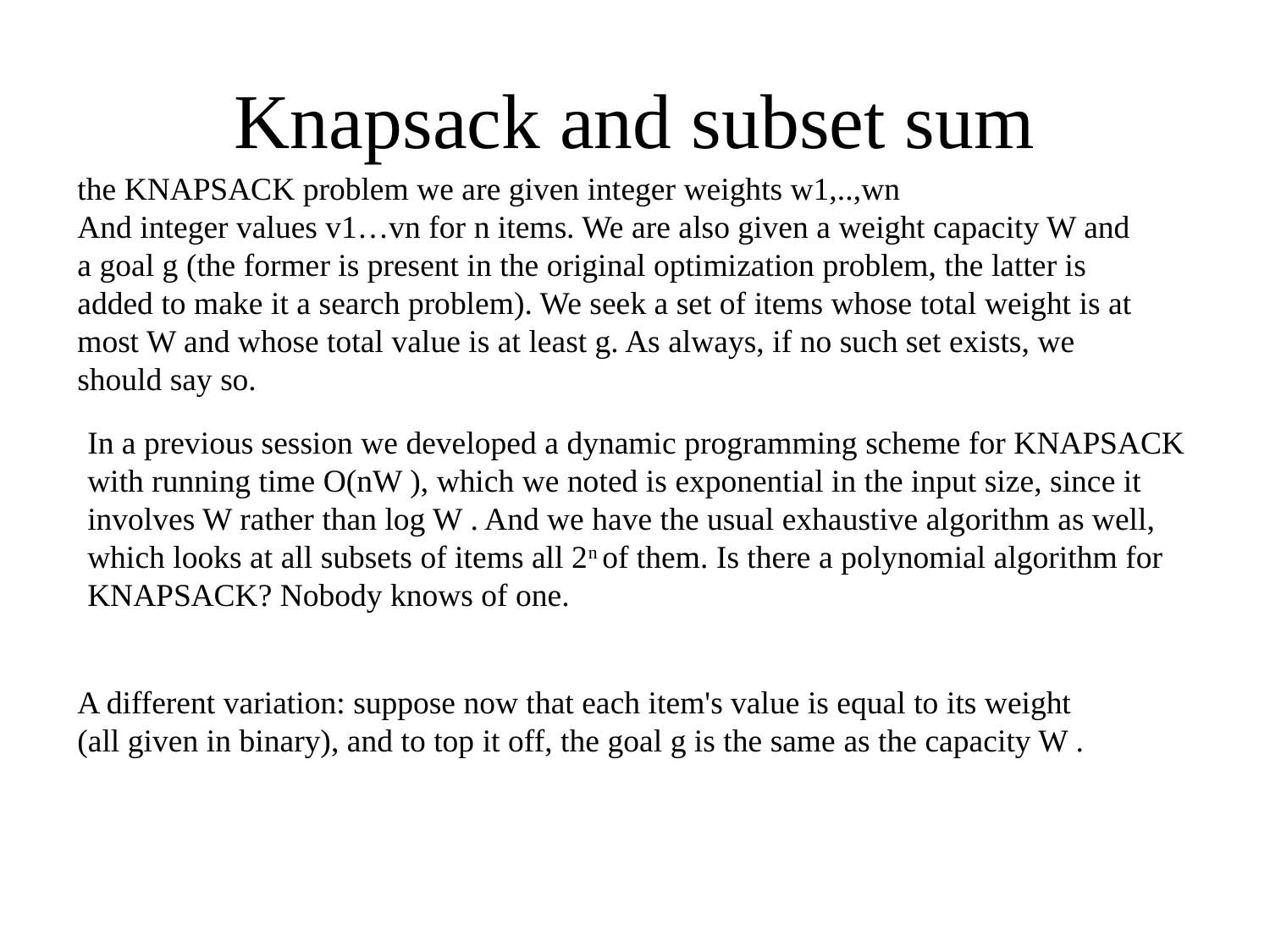

# Knapsack and subset sum
the KNAPSACK problem we are given integer weights w1,..,wn
And integer values v1…vn for n items. We are also given a weight capacity W and a goal g (the former is present in the original optimization problem, the latter is added to make it a search problem). We seek a set of items whose total weight is at most W and whose total value is at least g. As always, if no such set exists, we should say so.
In a previous session we developed a dynamic programming scheme for KNAPSACK with running time O(nW ), which we noted is exponential in the input size, since it involves W rather than log W . And we have the usual exhaustive algorithm as well, which looks at all subsets of items all 2n of them. Is there a polynomial algorithm for KNAPSACK? Nobody knows of one.
A different variation: suppose now that each item's value is equal to its weight (all given in binary), and to top it off, the goal g is the same as the capacity W .